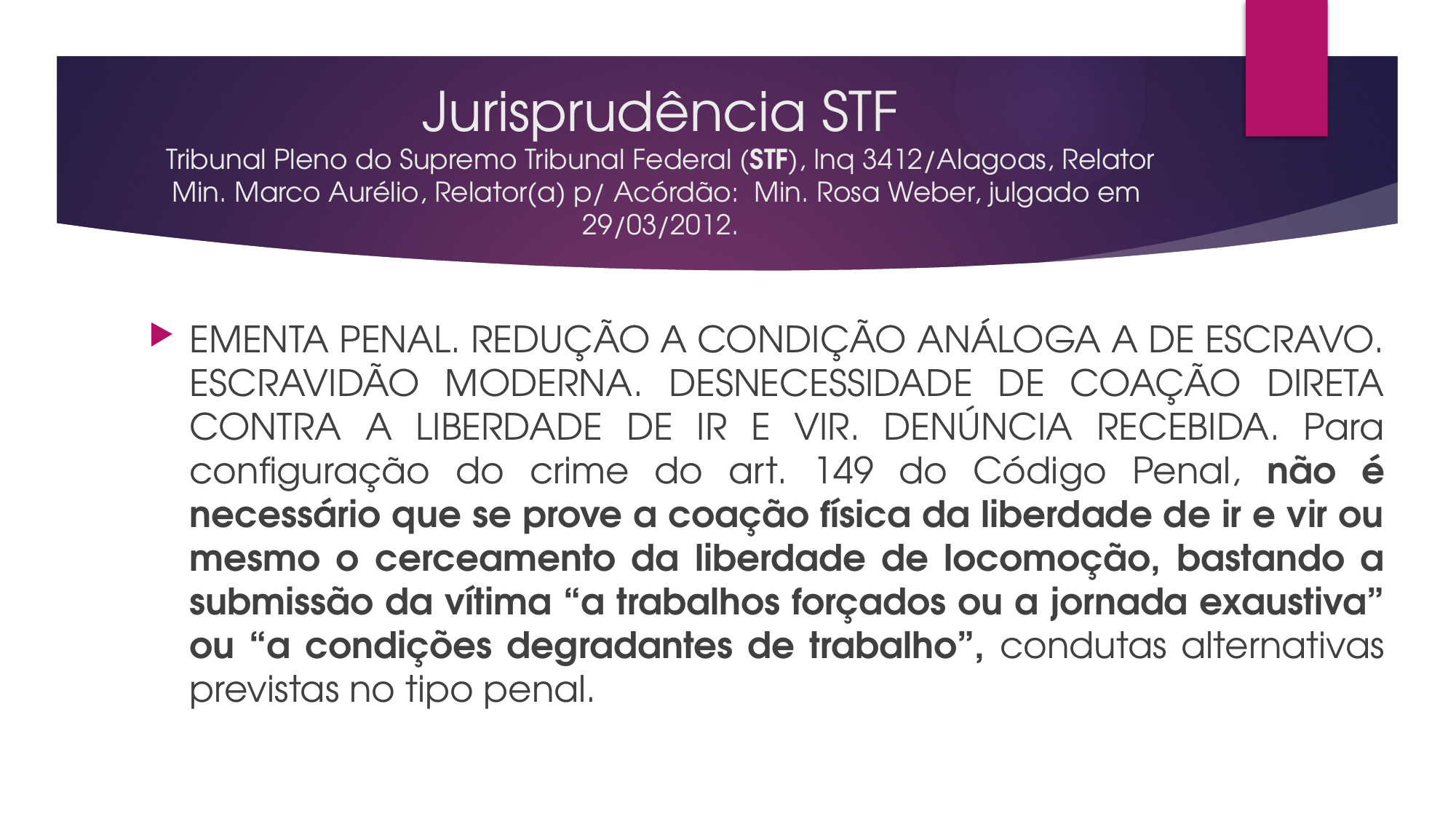

# Jurisprudência STF Tribunal Pleno do Supremo Tribunal Federal (STF), Inq 3412/Alagoas, Relator Min. Marco Aurélio, Relator(a) p/ Acórdão:  Min. Rosa Weber, julgado em  29/03/2012.
EMENTA PENAL. REDUÇÃO A CONDIÇÃO ANÁLOGA A DE ESCRAVO. ESCRAVIDÃO MODERNA. DESNECESSIDADE DE COAÇÃO DIRETA CONTRA A LIBERDADE DE IR E VIR. DENÚNCIA RECEBIDA. Para configuração do crime do art. 149 do Código Penal, não é necessário que se prove a coação física da liberdade de ir e vir ou mesmo o cerceamento da liberdade de locomoção, bastando a submissão da vítima “a trabalhos forçados ou a jornada exaustiva” ou “a condições degradantes de trabalho”, condutas alternativas previstas no tipo penal.